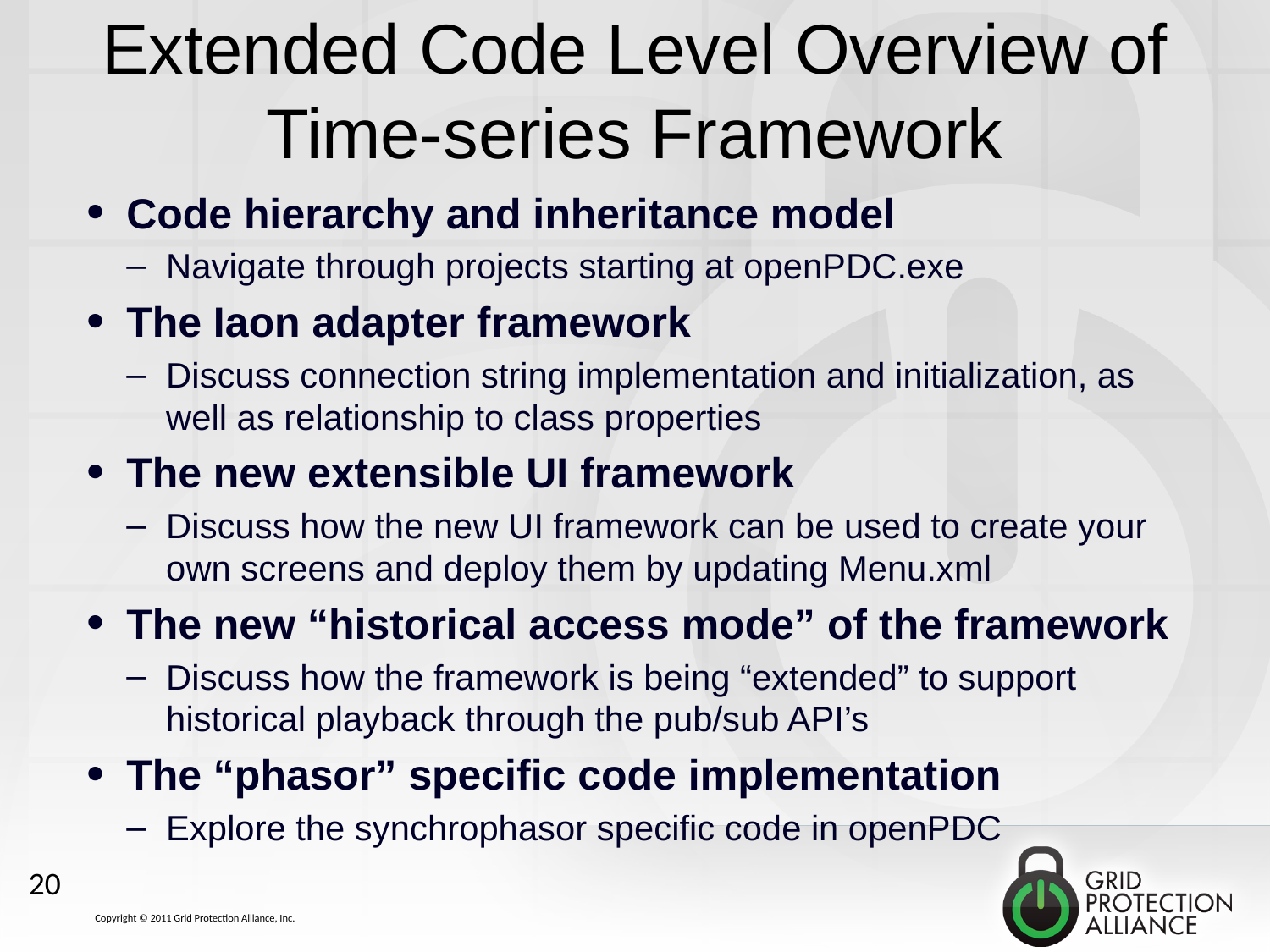

# Extended Code Level Overview of Time-series Framework
Code hierarchy and inheritance model
Navigate through projects starting at openPDC.exe
The Iaon adapter framework
Discuss connection string implementation and initialization, as well as relationship to class properties
The new extensible UI framework
Discuss how the new UI framework can be used to create your own screens and deploy them by updating Menu.xml
The new “historical access mode” of the framework
Discuss how the framework is being “extended” to support historical playback through the pub/sub API’s
The “phasor” specific code implementation
Explore the synchrophasor specific code in openPDC